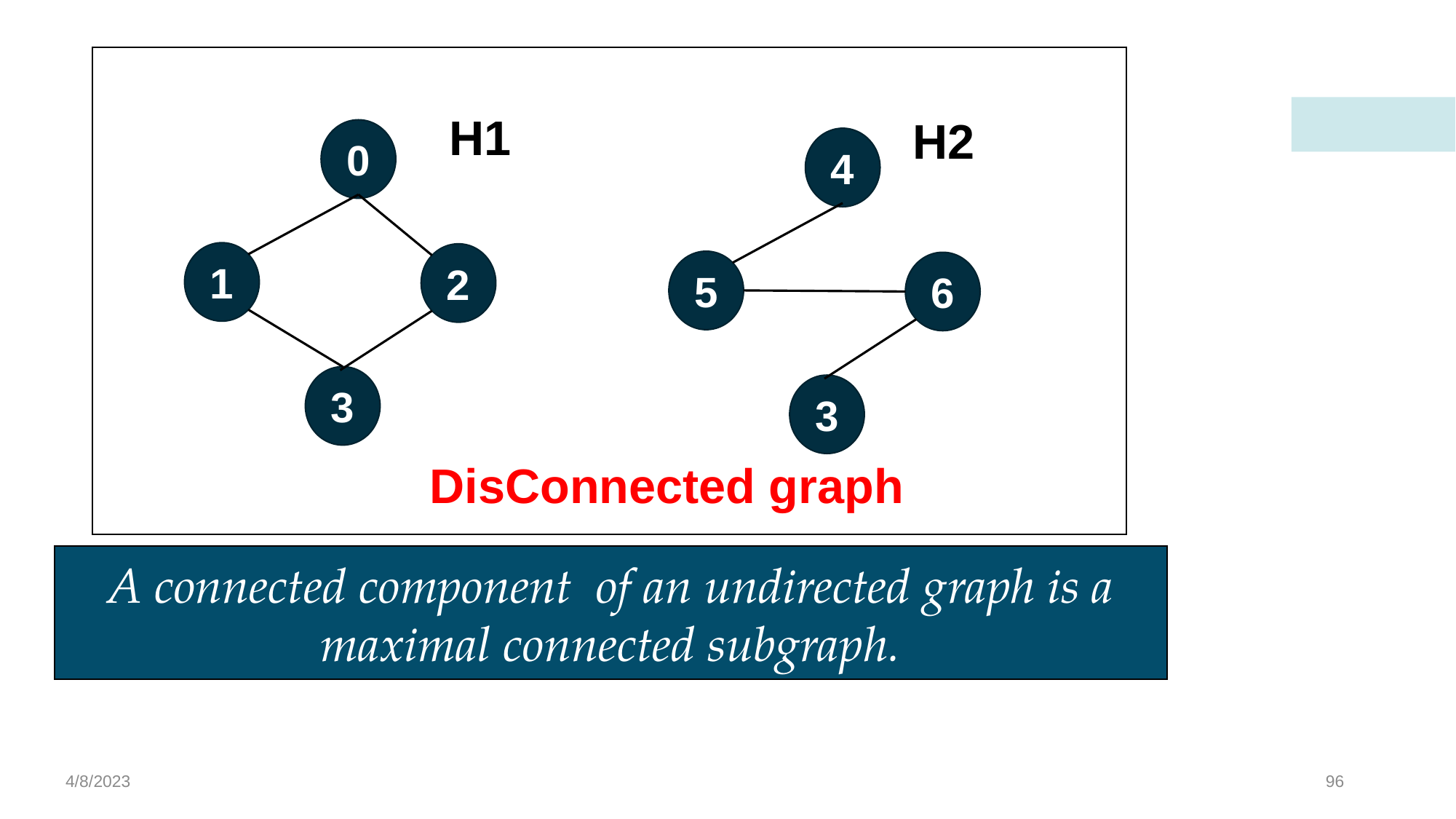

H1
H2
0
4
1
2
5
6
3
3
DisConnected graph
A connected component  of an undirected graph is a maximal connected subgraph.
4/8/2023

96